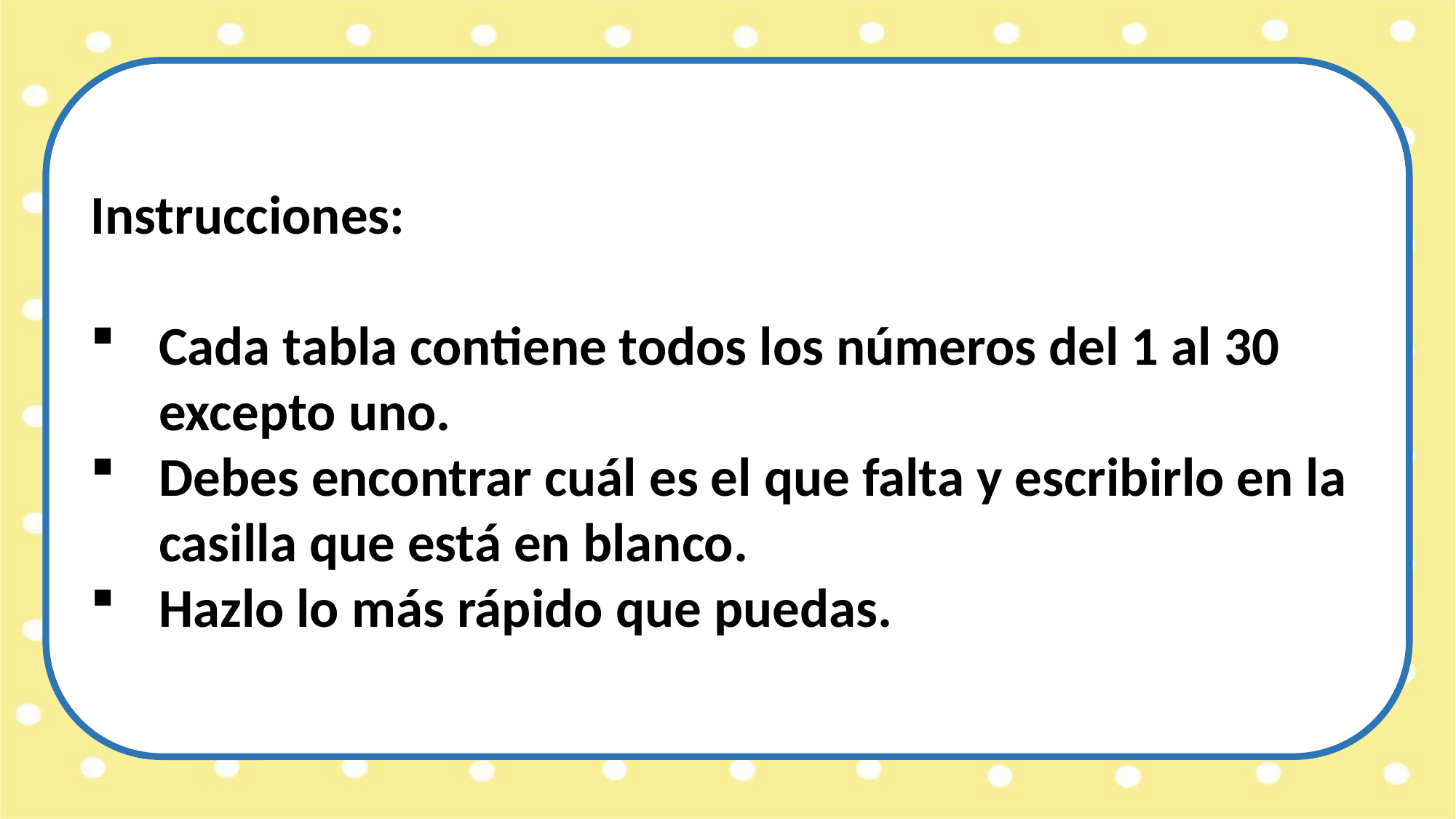

Instrucciones:

Cada tabla contiene todos los números del 1 al 30 excepto uno.
Debes encontrar cuál es el que falta y escribirlo en la casilla que está en blanco.
Hazlo lo más rápido que puedas.e puedas.